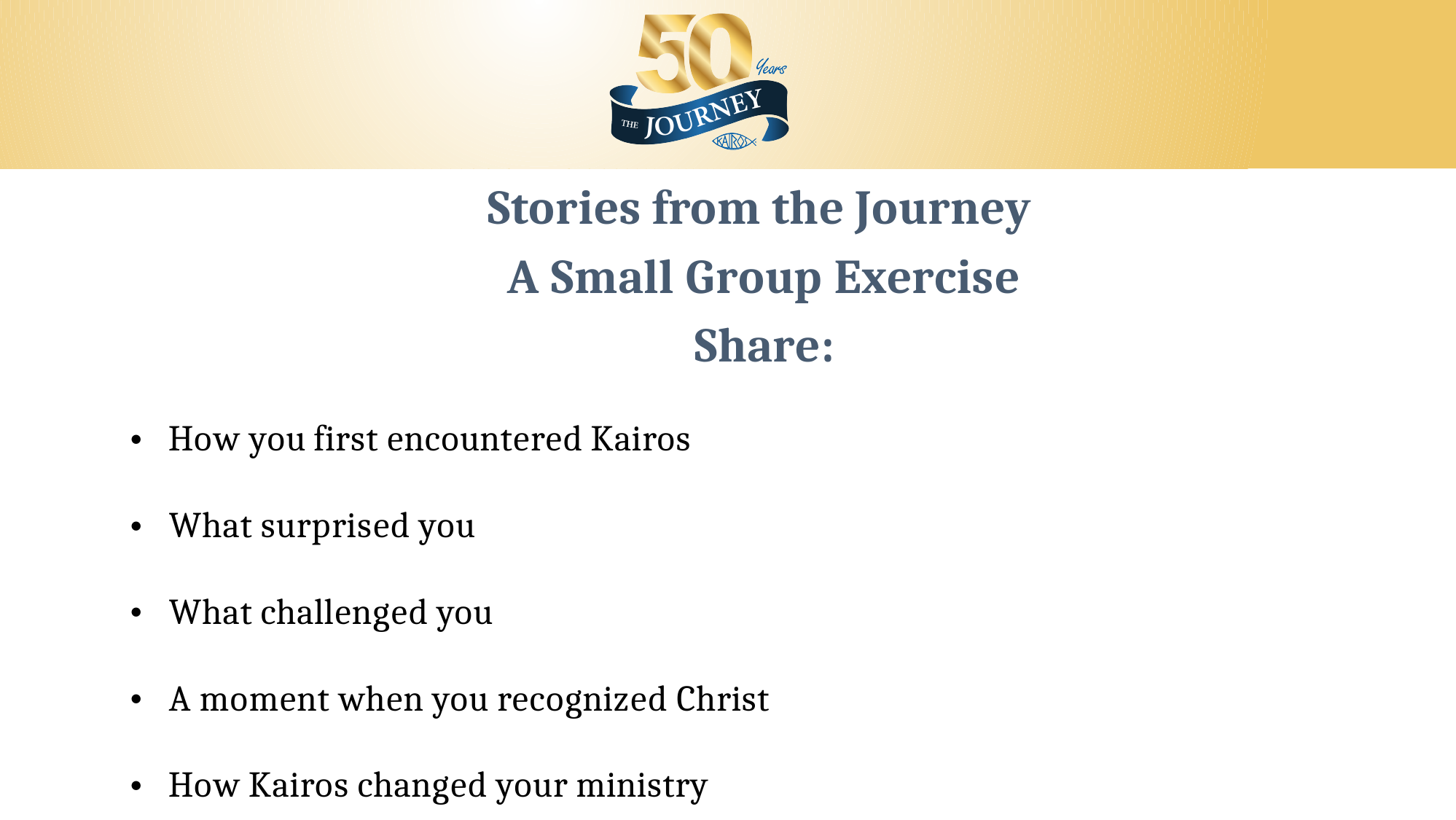

Stories from the Journey
A Small Group Exercise
Share:
How you first encountered Kairos
What surprised you
What challenged you
A moment when you recognized Christ
How Kairos changed your ministry